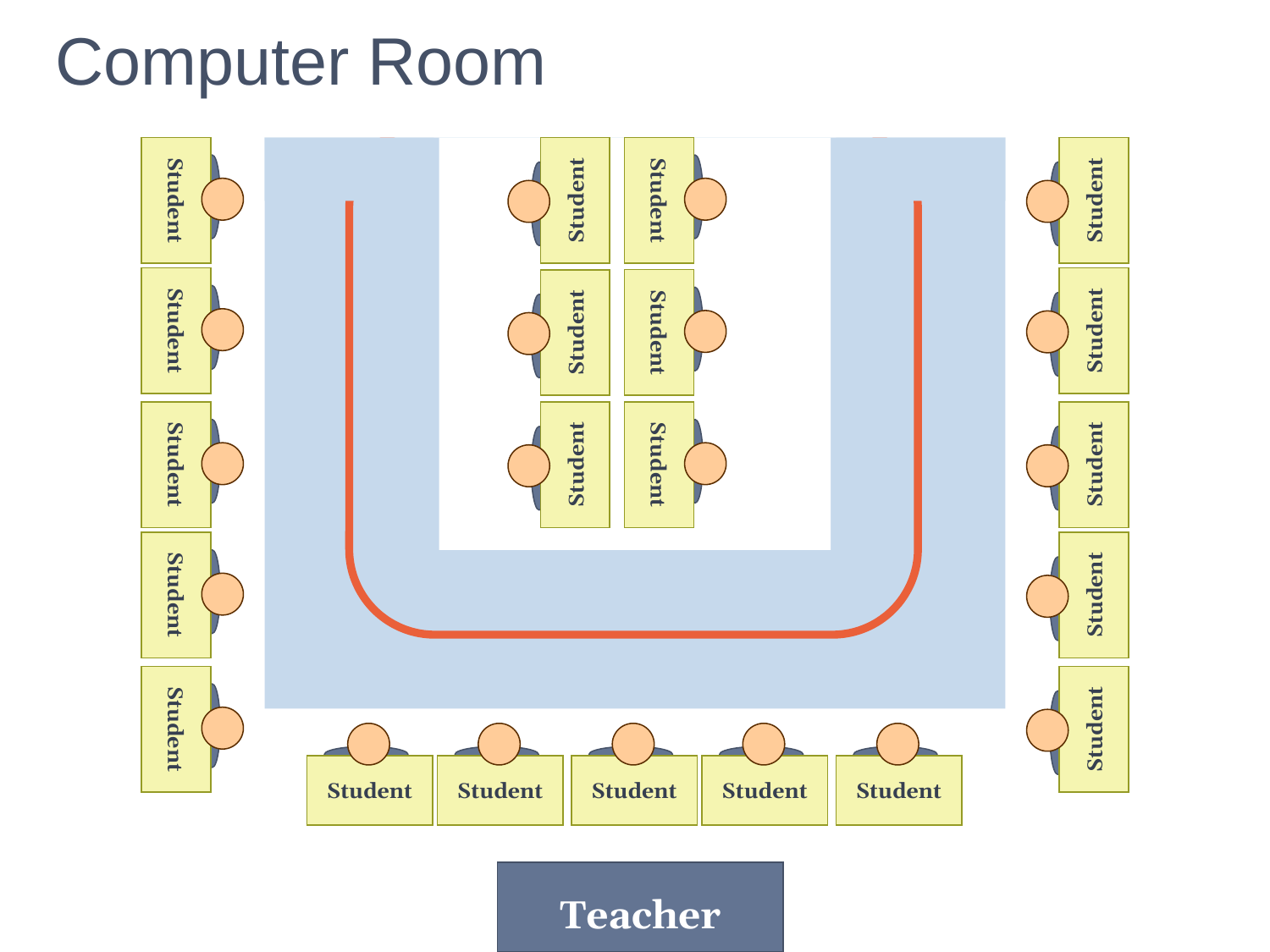

# Computer Room

Student

Student

Student

Student

Student

Student

Student

Student

Student

Student

Student

Student

Student

Student

Student

Student

Student

Student

Student

Student

Student

Teacher